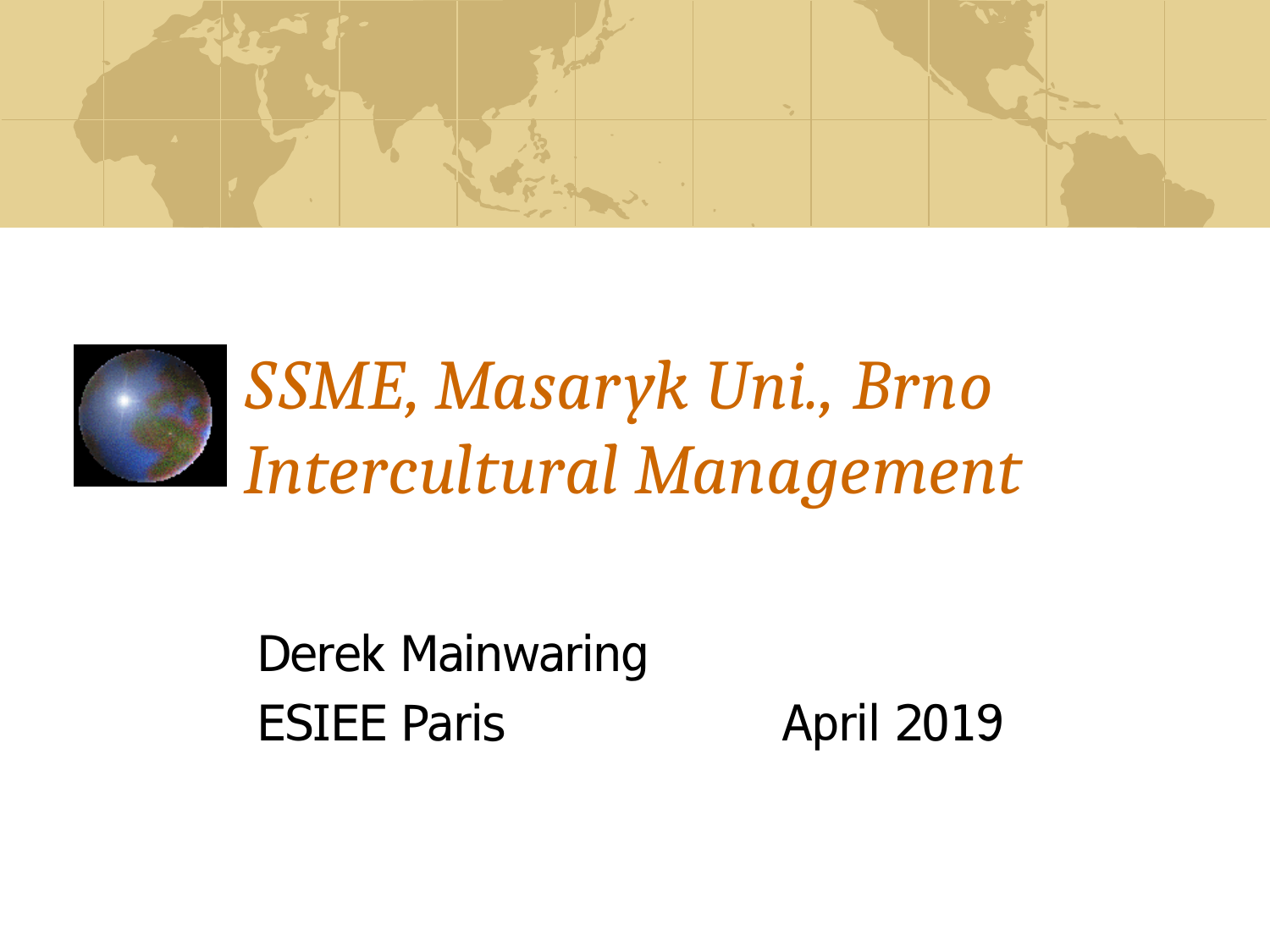

# SSME, Masaryk Uni., Brno Intercultural Management
Derek Mainwaring
ESIEE Paris                  April 2019